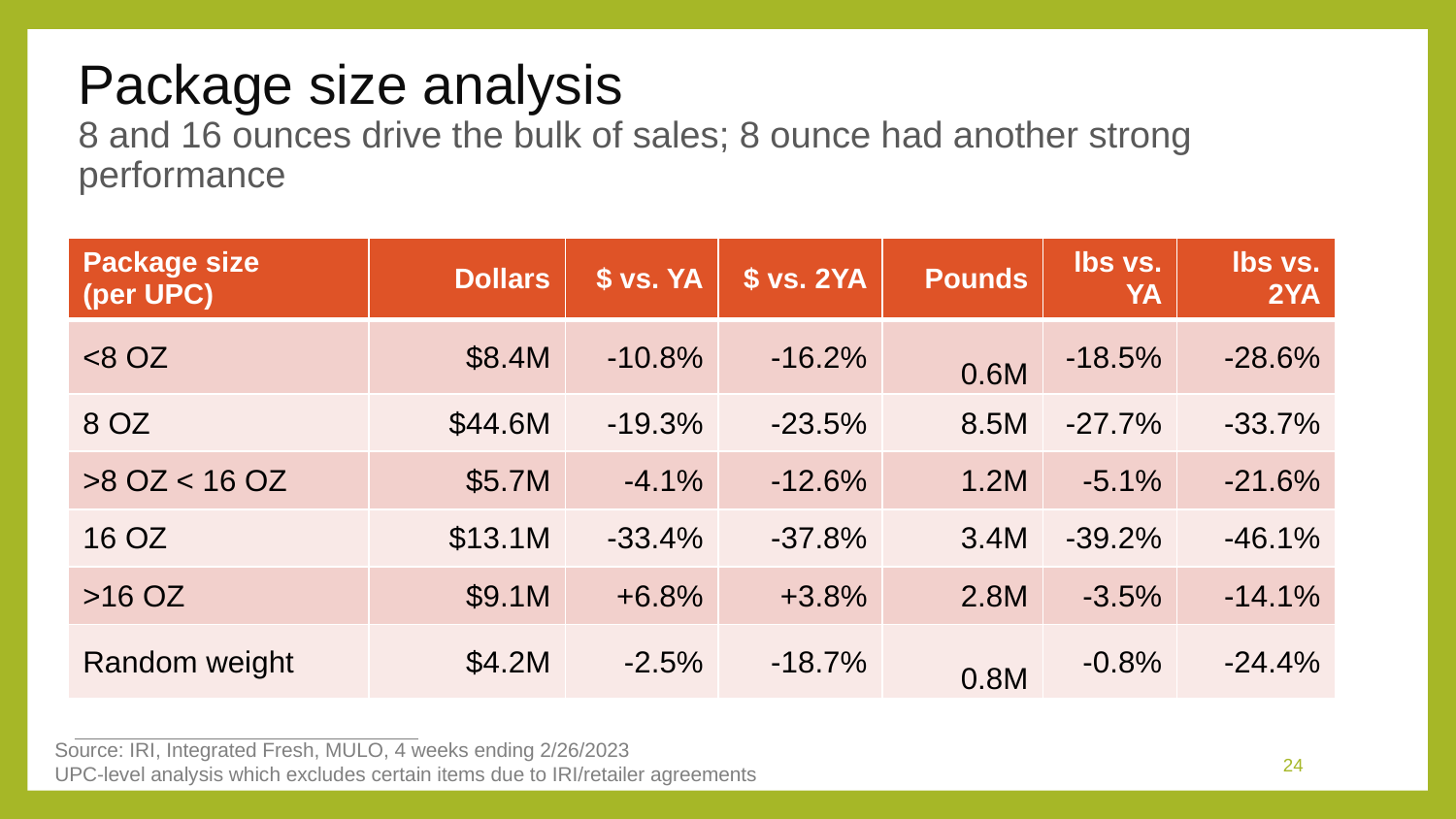

# Package size analysis 8 and 16 ounces drive the bulk of sales; 8 ounce had another strong performance
| Package size (per UPC) | Dollars | $ vs. YA | $ vs. 2YA | Pounds | lbs vs. YA | lbs vs. 2YA |
| --- | --- | --- | --- | --- | --- | --- |
| <8 OZ | $8.4M | -10.8% | -16.2% | 0.6M | -18.5% | -28.6% |
| 8 OZ | $44.6M | -19.3% | -23.5% | 8.5M | -27.7% | -33.7% |
| >8 OZ < 16 OZ | $5.7M | -4.1% | -12.6% | 1.2M | -5.1% | -21.6% |
| 16 OZ | $13.1M | -33.4% | -37.8% | 3.4M | -39.2% | -46.1% |
| >16 OZ | $9.1M | +6.8% | +3.8% | 2.8M | -3.5% | -14.1% |
| Random weight | $4.2M | -2.5% | -18.7% | 0.8M | -0.8% | -24.4% |
Source: IRI, Integrated Fresh, MULO, 4 weeks ending 2/26/2023
UPC-level analysis which excludes certain items due to IRI/retailer agreements
24